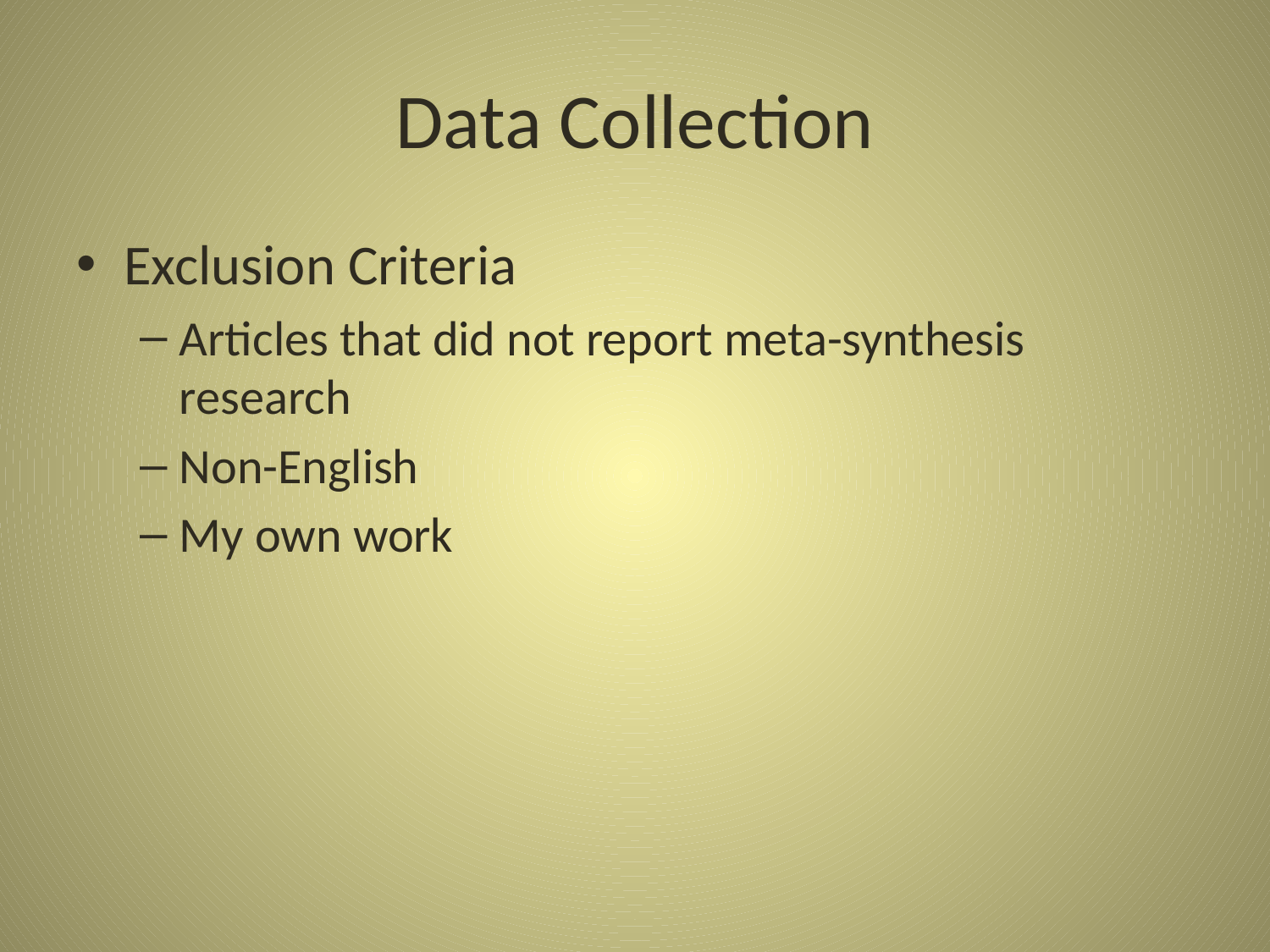

# Data Collection
Exclusion Criteria
Articles that did not report meta-synthesis research
Non-English
My own work